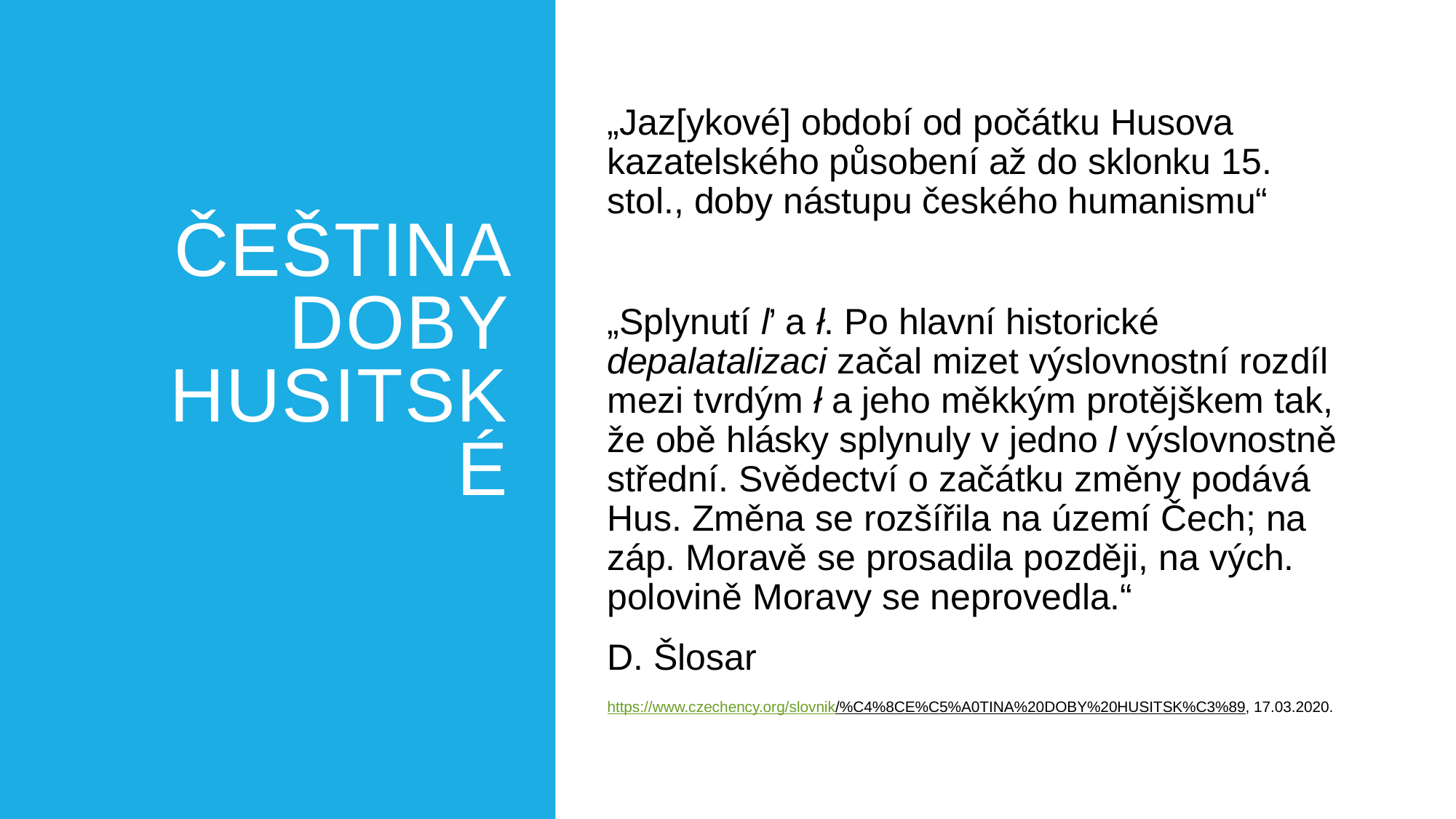

# ČEŠTINA DOBY HUSITSKÉ
„Jaz[ykové] období od počátku Husova kazatelského působení až do sklonku 15. stol., doby nástupu českého humanismu“

„Splynutí l’ a ł. Po hlavní historické depalatalizaci začal mizet výslovnostní rozdíl mezi tvrdým ł a jeho měkkým protějškem tak, že obě hlásky splynuly v jedno l výslovnostně střední. Svědectví o začátku změny podává Hus. Změna se rozšířila na území Čech; na záp. Moravě se prosadila později, na vých. polovině Moravy se neprovedla.“
D. Šlosar
https://www.czechency.org/slovnik/%C4%8CE%C5%A0TINA%20DOBY%20HUSITSK%C3%89, 17.03.2020.